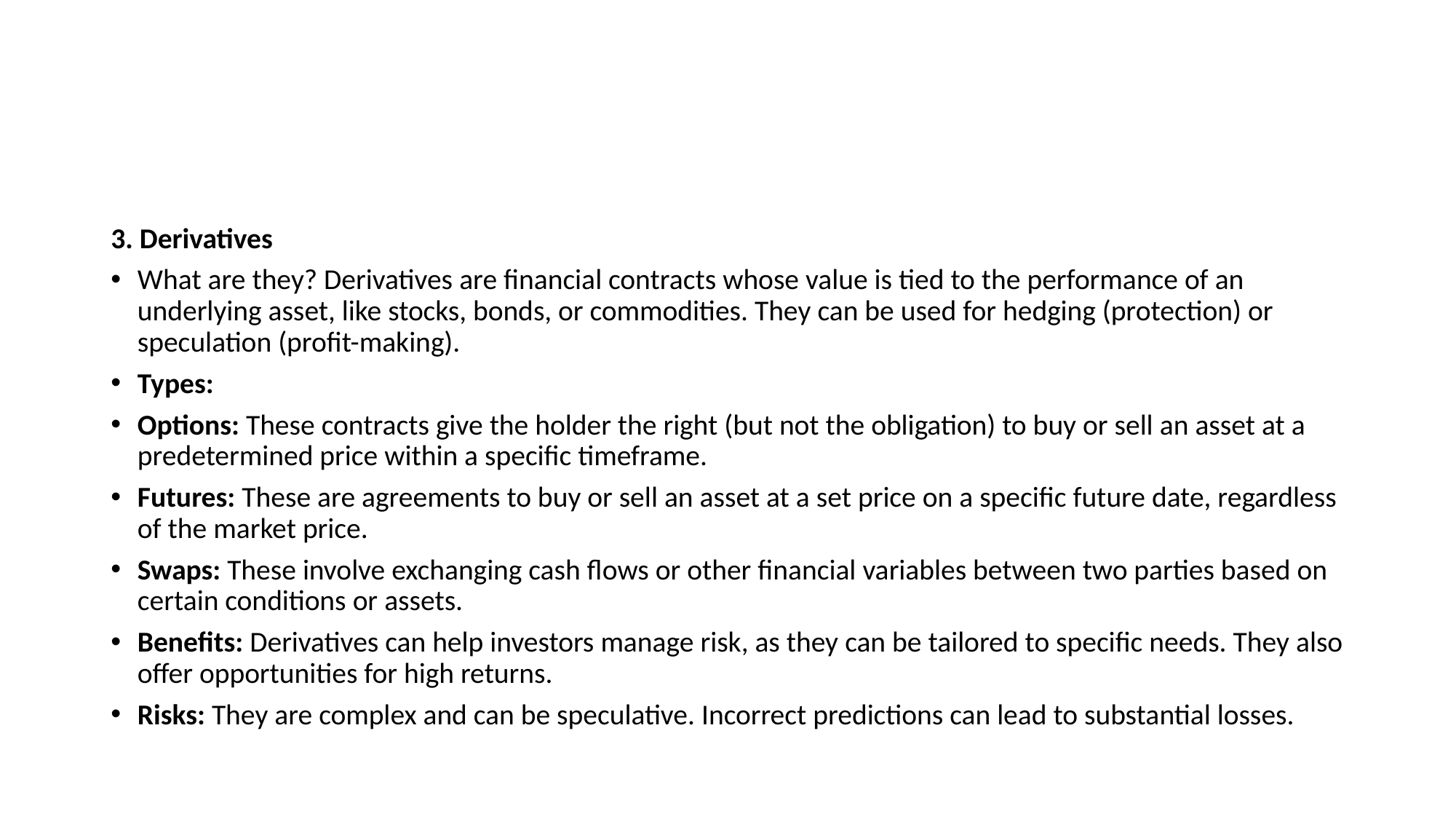

#
3. Derivatives
What are they? Derivatives are financial contracts whose value is tied to the performance of an underlying asset, like stocks, bonds, or commodities. They can be used for hedging (protection) or speculation (profit-making).
Types:
Options: These contracts give the holder the right (but not the obligation) to buy or sell an asset at a predetermined price within a specific timeframe.
Futures: These are agreements to buy or sell an asset at a set price on a specific future date, regardless of the market price.
Swaps: These involve exchanging cash flows or other financial variables between two parties based on certain conditions or assets.
Benefits: Derivatives can help investors manage risk, as they can be tailored to specific needs. They also offer opportunities for high returns.
Risks: They are complex and can be speculative. Incorrect predictions can lead to substantial losses.